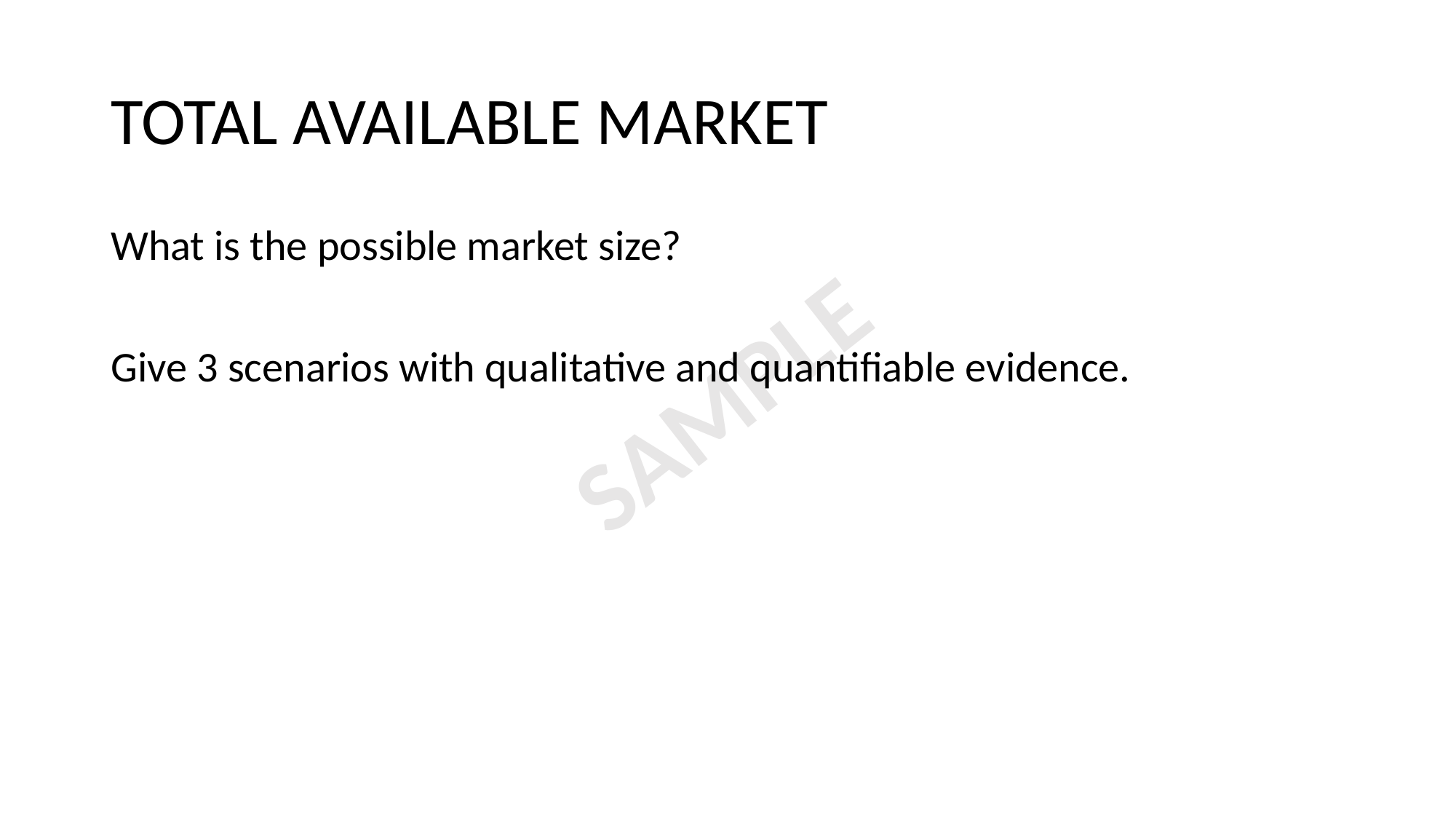

# TOTAL AVAILABLE MARKET
What is the possible market size?

Give 3 scenarios with qualitative and quantifiable evidence.
SAMPLE